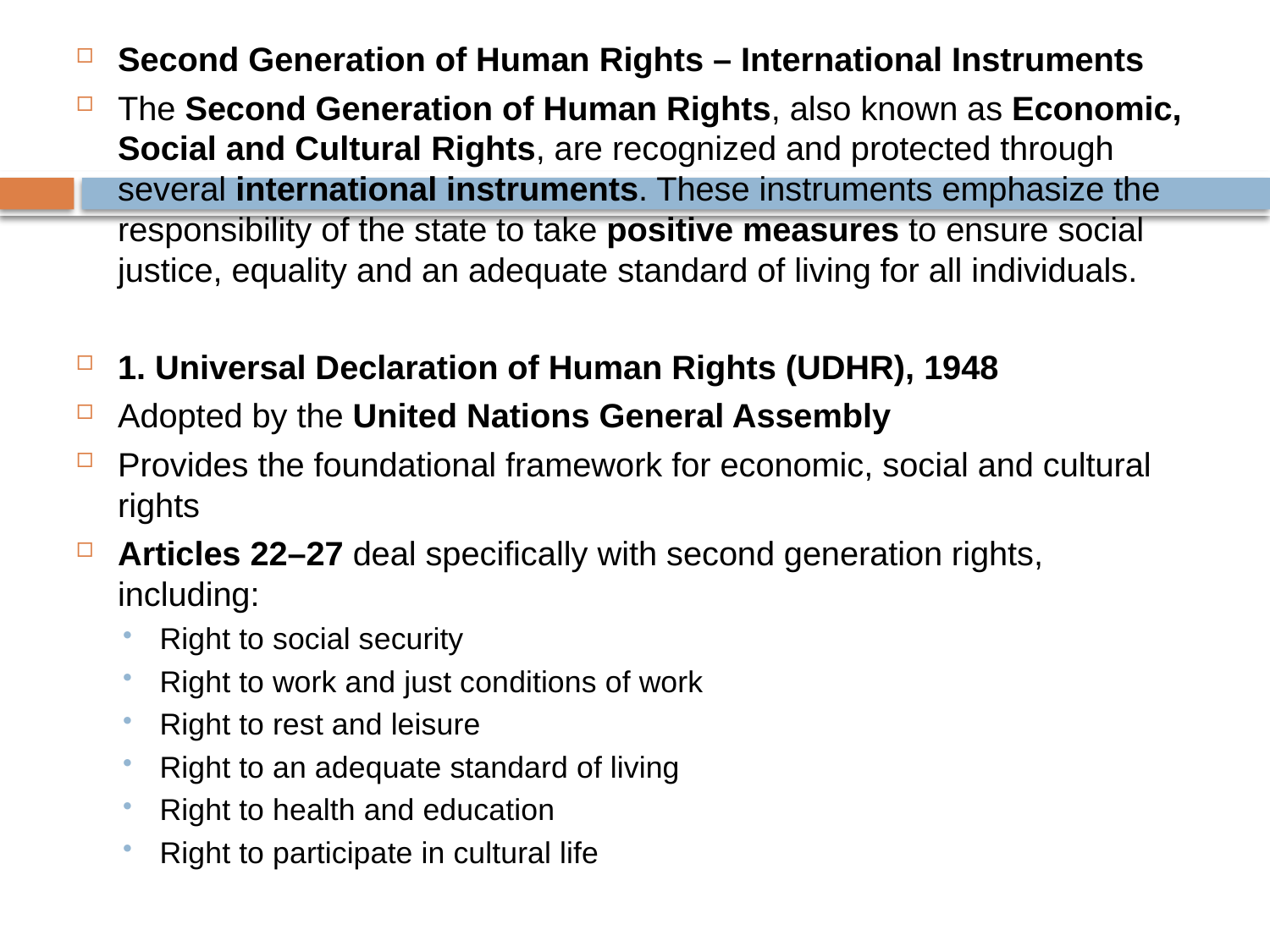

#
Second Generation of Human Rights – International Instruments
The Second Generation of Human Rights, also known as Economic, Social and Cultural Rights, are recognized and protected through several international instruments. These instruments emphasize the responsibility of the state to take positive measures to ensure social justice, equality and an adequate standard of living for all individuals.

1. Universal Declaration of Human Rights (UDHR), 1948
Adopted by the United Nations General Assembly
Provides the foundational framework for economic, social and cultural rights
Articles 22–27 deal specifically with second generation rights, including:
Right to social security
Right to work and just conditions of work
Right to rest and leisure
Right to an adequate standard of living
Right to health and education
Right to participate in cultural life